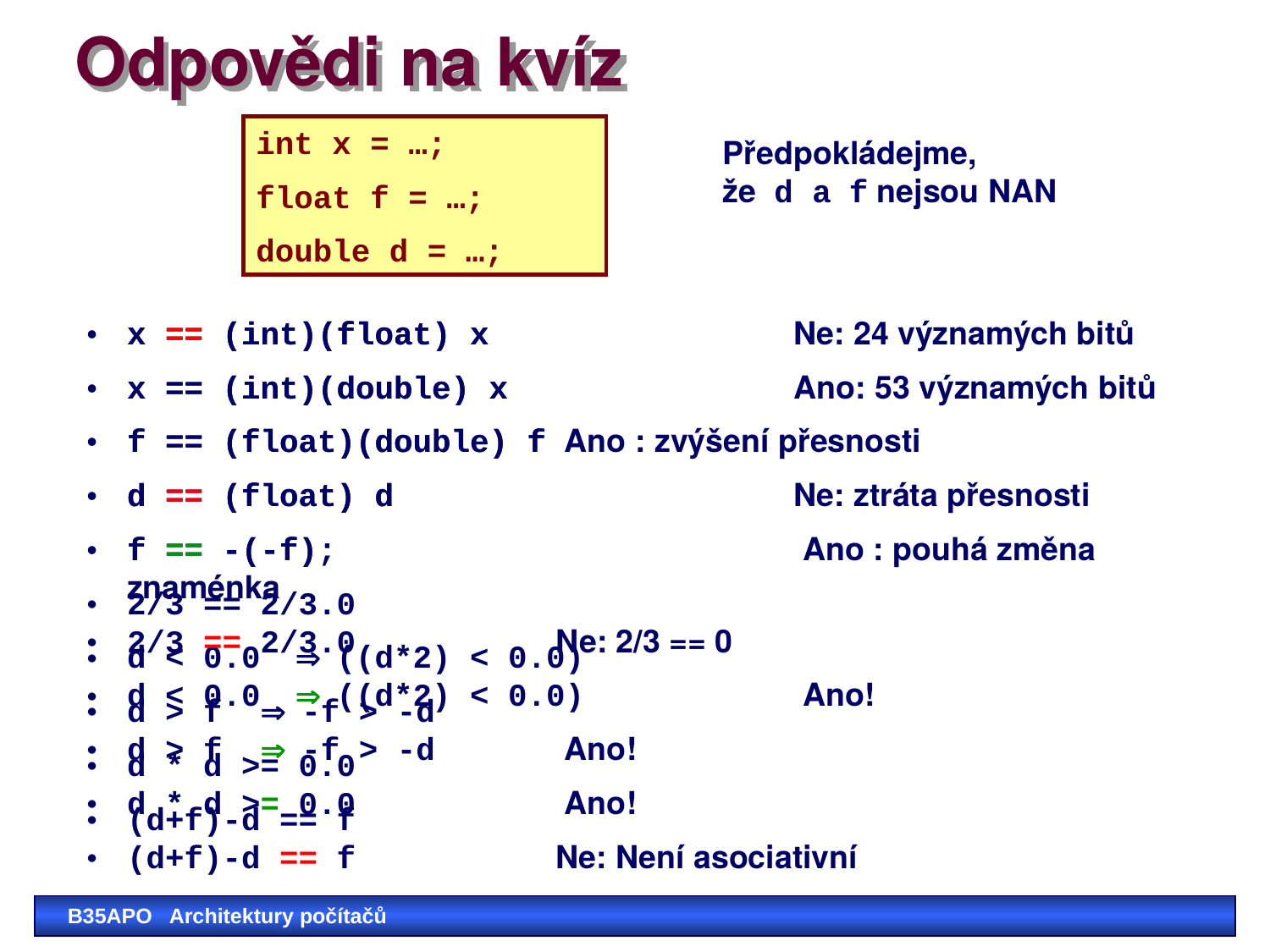

# Odpovědi na kvíz
int x = …;
float f = …;
double d = …;
Předpokládejme,
že  d a  f nejsou NAN
x == (int)(float) x
x == (int)(double) x
f == (float)(double) f
d == (float) d
f == -(-f);
2/3 == 2/3.0
d < 0.0  ⇒ ((d*2) < 0.0)
d > f  ⇒ -f > -d
d * d >= 0.0
(d+f)-d == f
x == (int)(float) x		Ne: 24 významých bitů
x == (int)(double) x		Ano: 53 významých bitů
f == (float)(double) f	 Ano : zvýšení přesnosti
d == (float) d			Ne: ztráta přesnosti
f == -(-f)	 			 Ano : pouhá změna znaménka
2/3 == 2/3.0			Ne: 2/3 == 0
d < 0.0  ⇒ ((d*2) < 0.0)	 Ano!
d > f  ⇒ -f > -d		 Ano!
d * d >= 0.0			 Ano!
(d+f)-d == f			Ne: Není asociativní
5
B35APO   Architektury počítačů